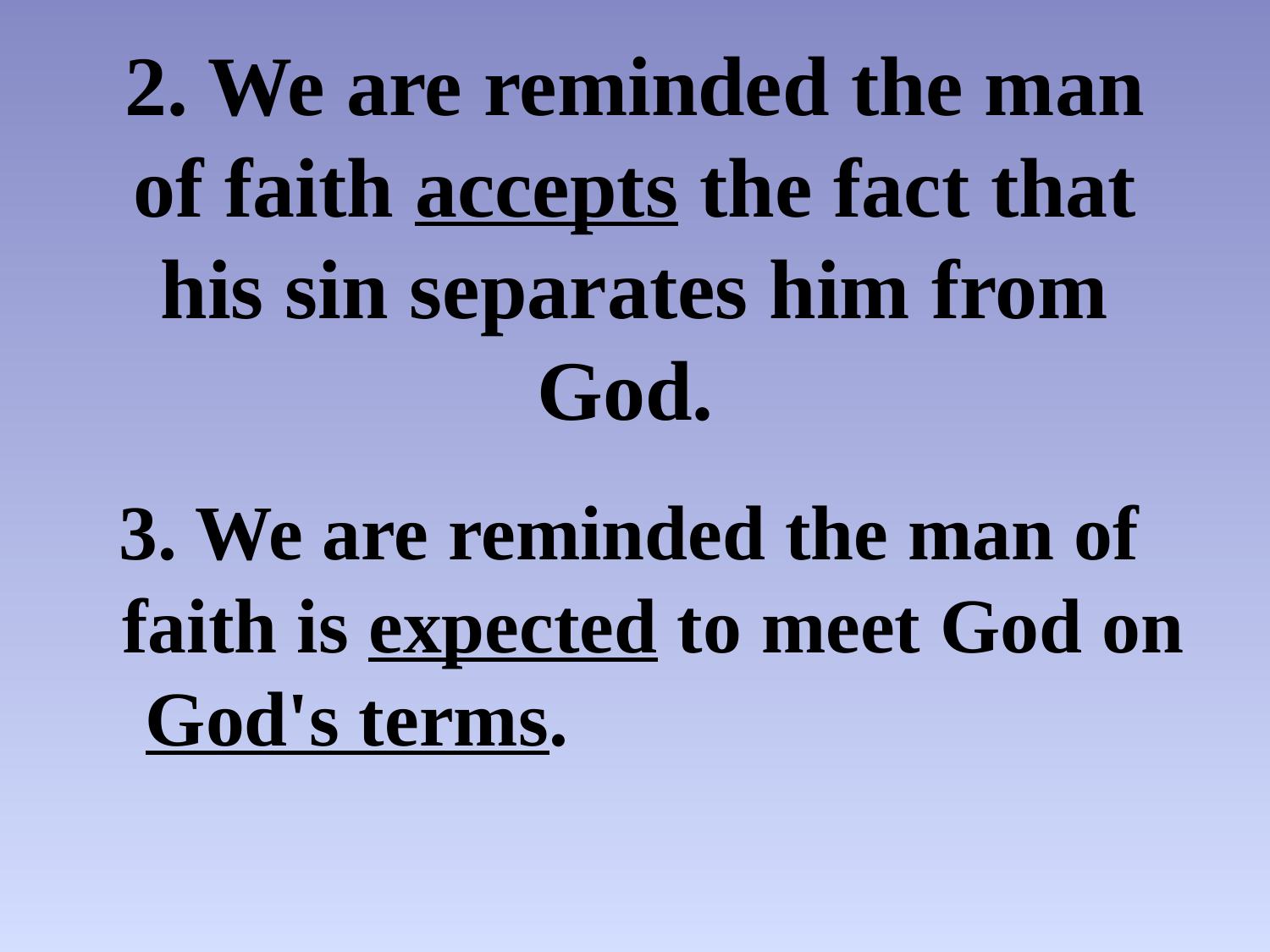

# 2. We are reminded the man of faith accepts the fact that his sin separates him from God.
3. We are reminded the man of faith is expected to meet God on God's terms.